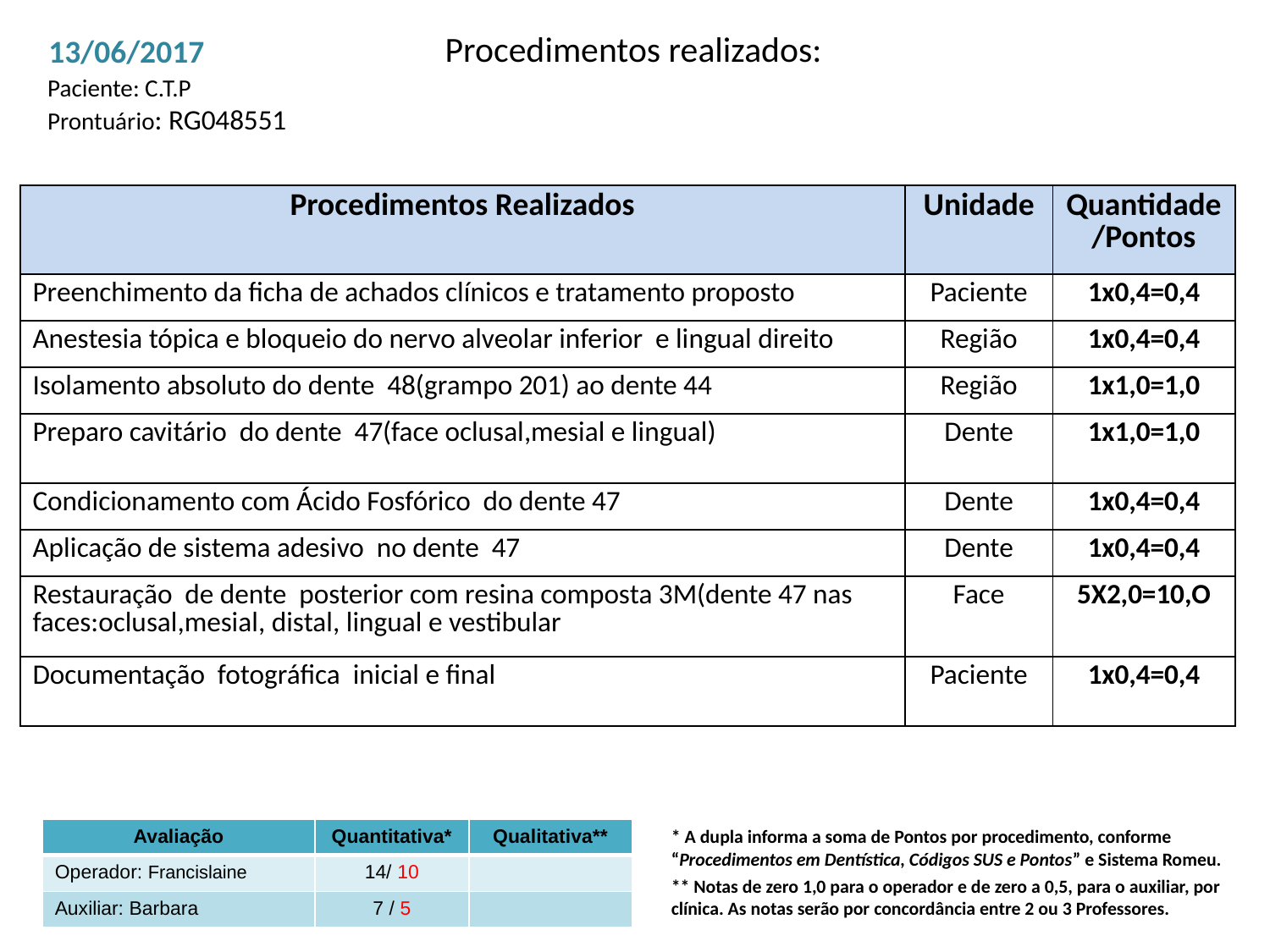

Procedimentos realizados:
13/06/2017
Paciente: C.T.P
Prontuário: RG048551
| Procedimentos Realizados | Unidade | Quantidade/Pontos |
| --- | --- | --- |
| Preenchimento da ficha de achados clínicos e tratamento proposto | Paciente | 1x0,4=0,4 |
| Anestesia tópica e bloqueio do nervo alveolar inferior e lingual direito | Região | 1x0,4=0,4 |
| Isolamento absoluto do dente 48(grampo 201) ao dente 44 | Região | 1x1,0=1,0 |
| Preparo cavitário do dente 47(face oclusal,mesial e lingual) | Dente | 1x1,0=1,0 |
| Condicionamento com Ácido Fosfórico do dente 47 | Dente | 1x0,4=0,4 |
| Aplicação de sistema adesivo no dente 47 | Dente | 1x0,4=0,4 |
| Restauração de dente posterior com resina composta 3M(dente 47 nas faces:oclusal,mesial, distal, lingual e vestibular | Face | 5X2,0=10,O |
| Documentação fotográfica inicial e final | Paciente | 1x0,4=0,4 |
| Avaliação | Quantitativa\* | Qualitativa\*\* |
| --- | --- | --- |
| Operador: Francislaine | 14/ 10 |  |
| Auxiliar: Barbara | 7 / 5 |  |
* A dupla informa a soma de Pontos por procedimento, conforme “Procedimentos em Dentística, Códigos SUS e Pontos” e Sistema Romeu.
** Notas de zero 1,0 para o operador e de zero a 0,5, para o auxiliar, por clínica. As notas serão por concordância entre 2 ou 3 Professores.